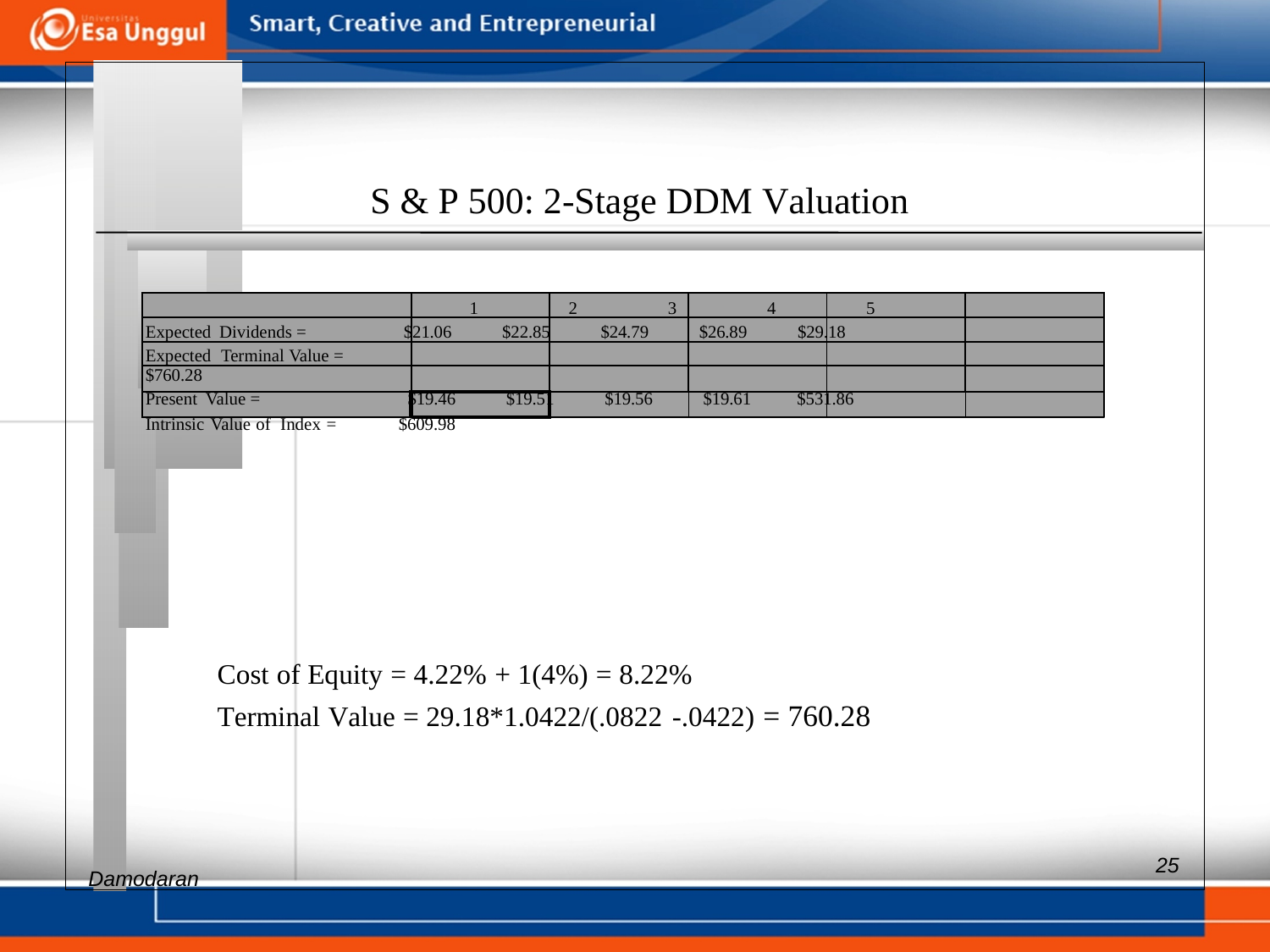

S & P 500: 2-Stage DDM Valuation
1                   2                   3                   4                   5
Expected Dividends =                     $21.06           $22.85           $24.79           $26.89           $29.18
Expected Terminal Value =                                                                                                                                  $760.28
Present Value =                                 $19.46           $19.51           $19.56           $19.61          $531.86
Intrinsic Value of  Index =             $609.98

Cost of Equity = 4.22% + 1(4%) = 8.22%
Terminal Value = 29.18*1.0422/(.0822 -.0422) = 760.28
Aswath

25
Damodaran